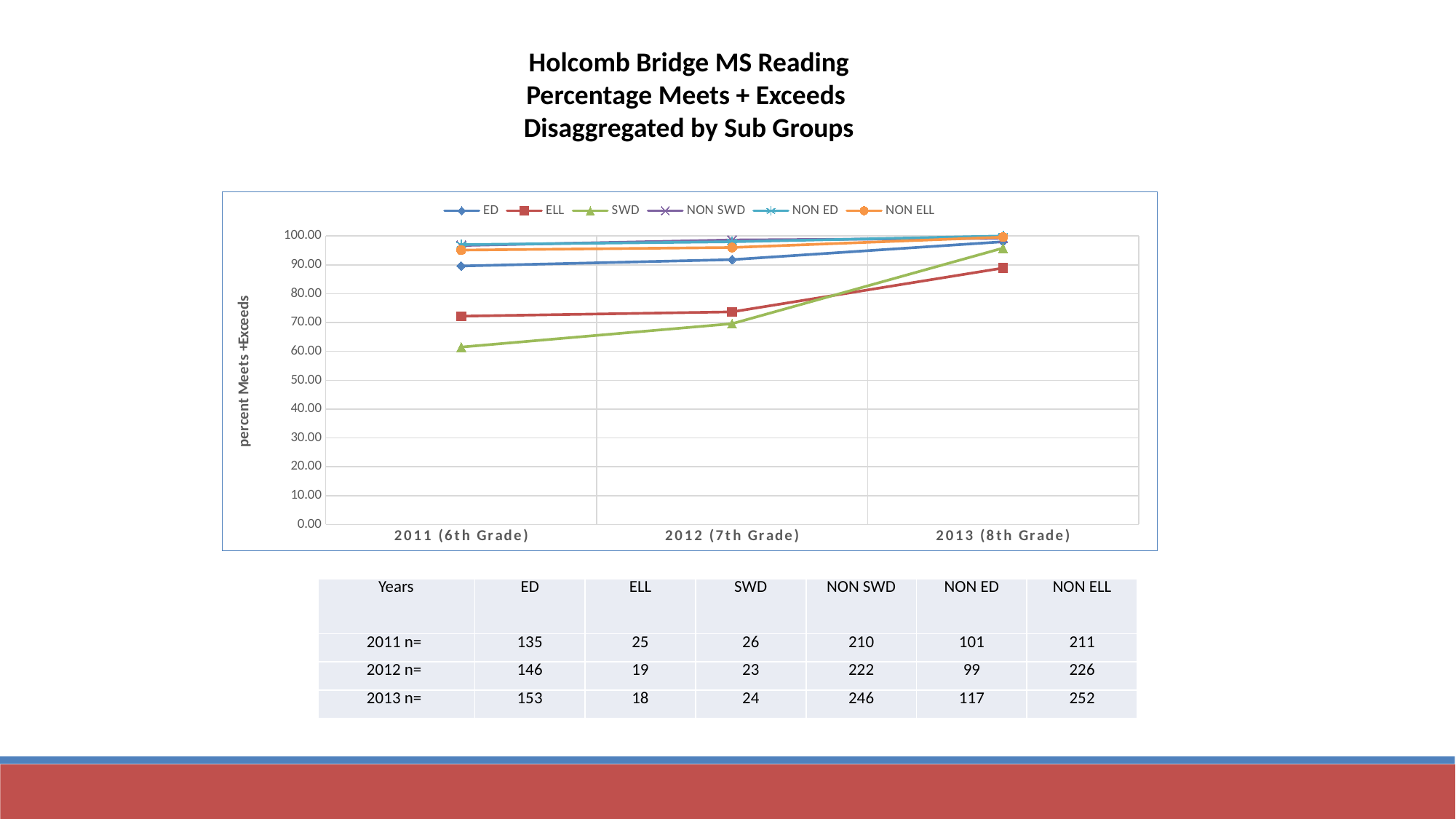

Holcomb Bridge MS Reading
Percentage Meets + Exceeds
Disaggregated by Sub Groups

### Chart

| Category | ED | ELL | SWD | NON SWD | NON ED | NON ELL |
|---|---|---|---|---|---|---|
| 2011 (6th Grade) | 89.6 | 72.2 | 61.5 | 96.7 | 97.0 | 95.1 |
| 2012 (7th Grade) | 91.8 | 73.7 | 69.6 | 98.6 | 98.0 | 96.0 |
| 2013 (8th Grade) | 98.0 | 88.9 | 95.8 | 99.2 | 100.0 | 99.6 |
| Years | ED | ELL | SWD | NON SWD | NON ED | NON ELL |
| --- | --- | --- | --- | --- | --- | --- |
| 2011 n= | 135 | 25 | 26 | 210 | 101 | 211 |
| 2012 n= | 146 | 19 | 23 | 222 | 99 | 226 |
| 2013 n= | 153 | 18 | 24 | 246 | 117 | 252 |